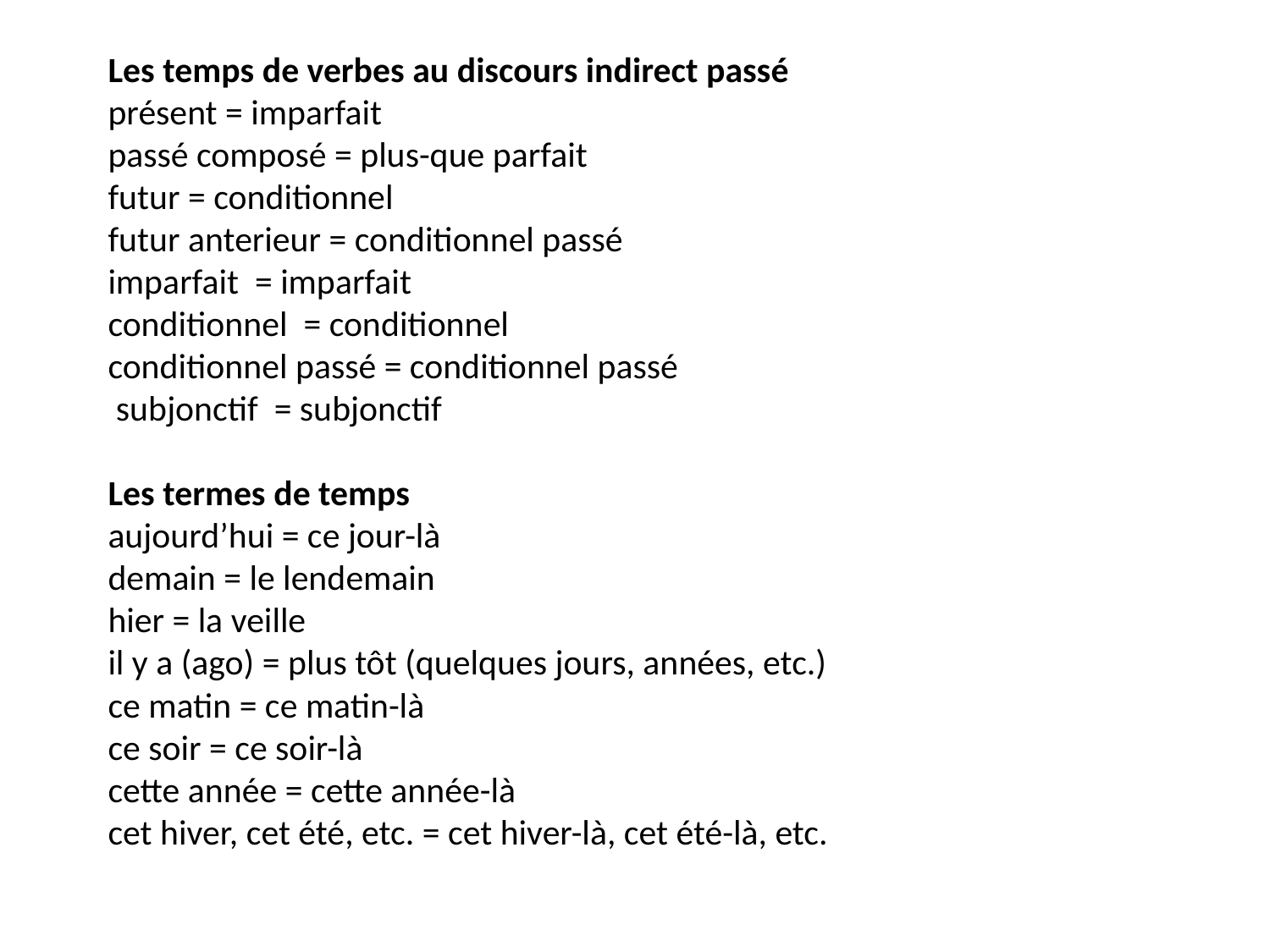

# Les temps de verbes au discours indirect passé présent = imparfait passé composé = plus-que parfait futur = conditionnel futur anterieur = conditionnel passé imparfait  = imparfait conditionnel  = conditionnel conditionnel passé = conditionnel passé subjonctif  = subjonctif Les termes de temps aujourd’hui = ce jour-là demain = le lendemain hier = la veille il y a (ago) = plus tôt (quelques jours, années, etc.) ce matin = ce matin-là ce soir = ce soir-là cette année = cette année-là cet hiver, cet été, etc. = cet hiver-là, cet été-là, etc.